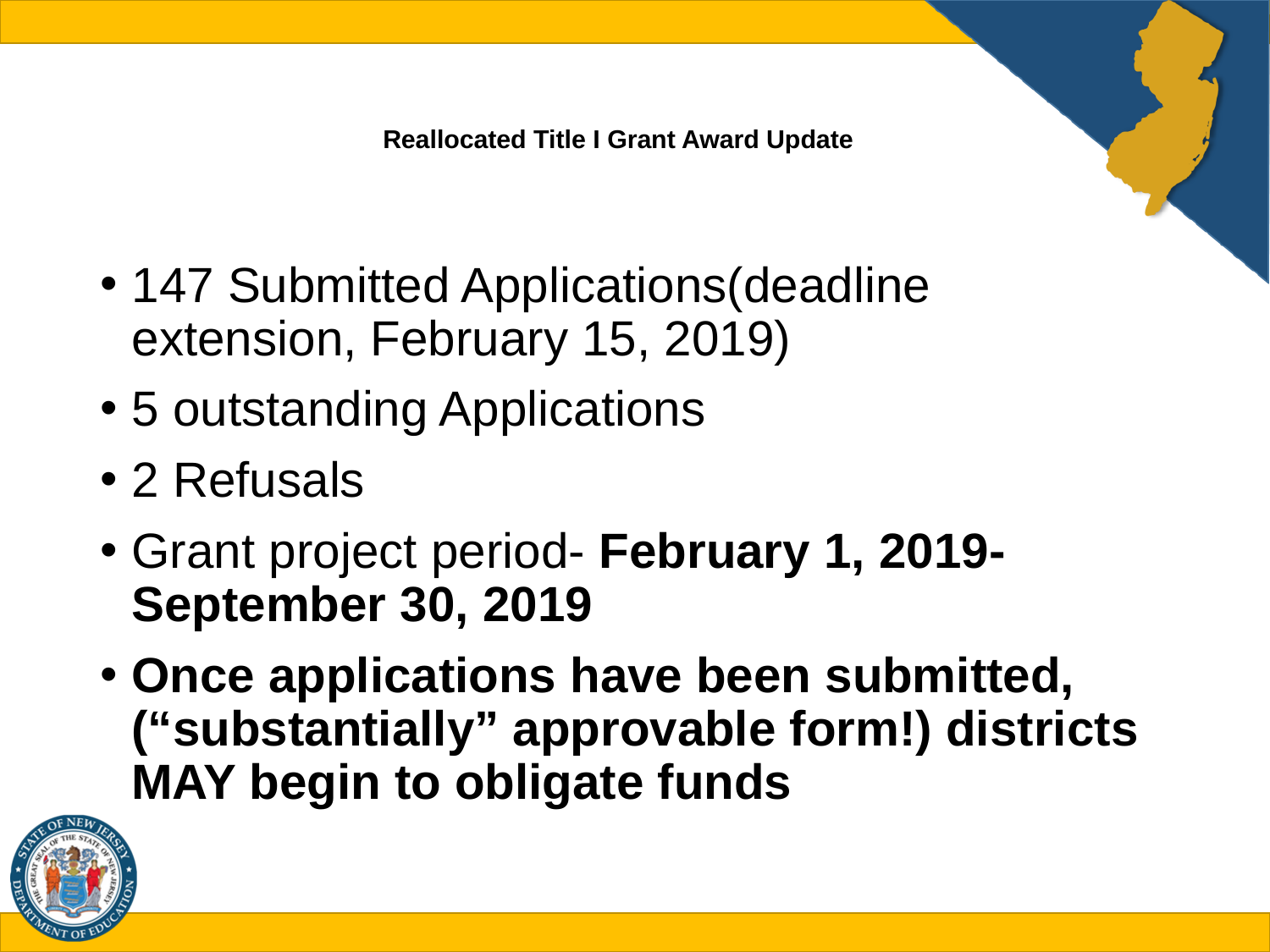

# Reallocated Title I Grant Award Update
147 Submitted Applications(deadline extension, February 15, 2019)
5 outstanding Applications
2 Refusals
Grant project period- February 1, 2019- September 30, 2019
Once applications have been submitted, (“substantially” approvable form!) districts MAY begin to obligate funds